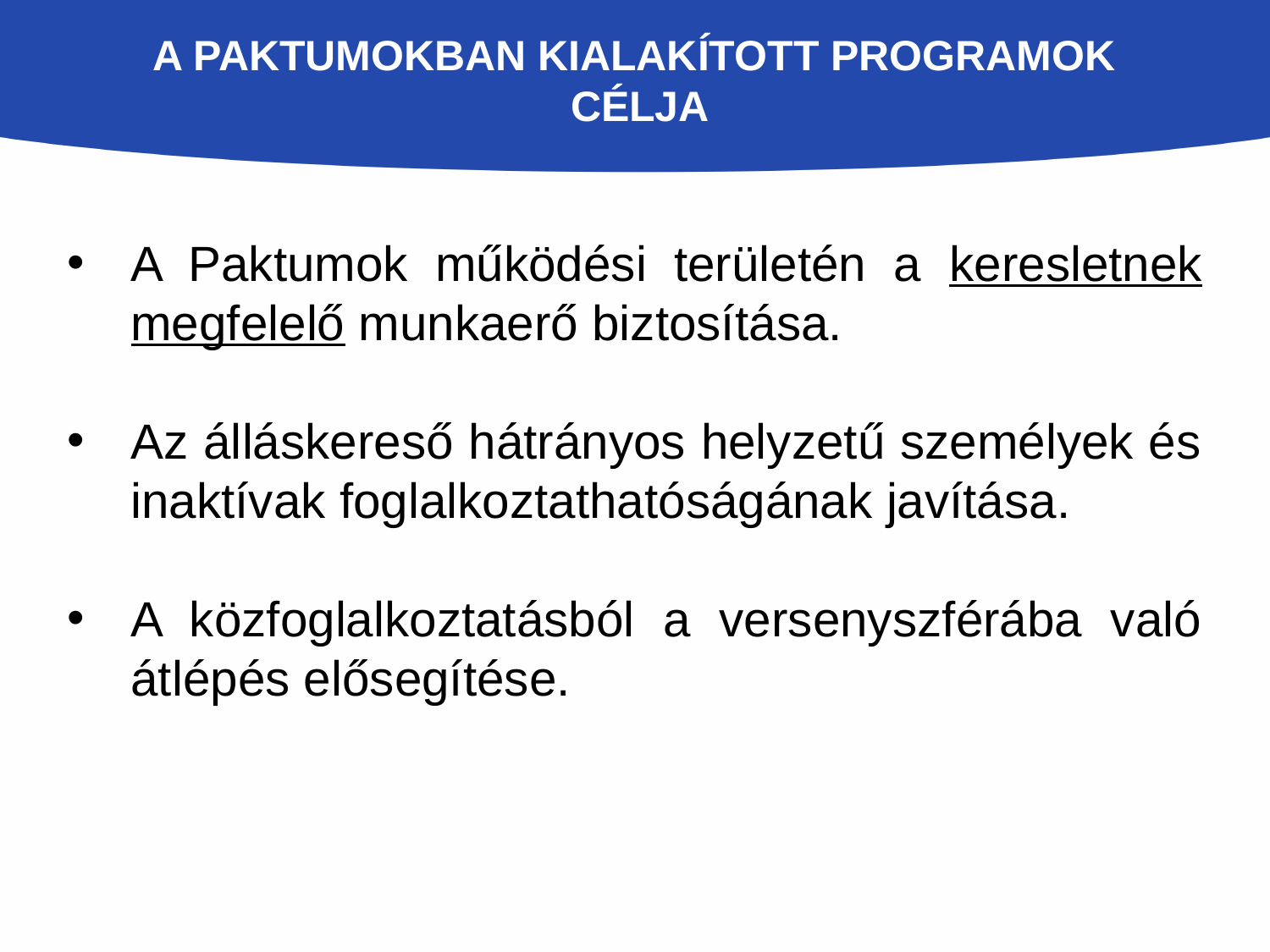

# A Paktumokban kialakított programok célja
A Paktumok működési területén a keresletnek megfelelő munkaerő biztosítása.

Az álláskereső hátrányos helyzetű személyek és inaktívak foglalkoztathatóságának javítása.

A közfoglalkoztatásból a versenyszférába való átlépés elősegítése.